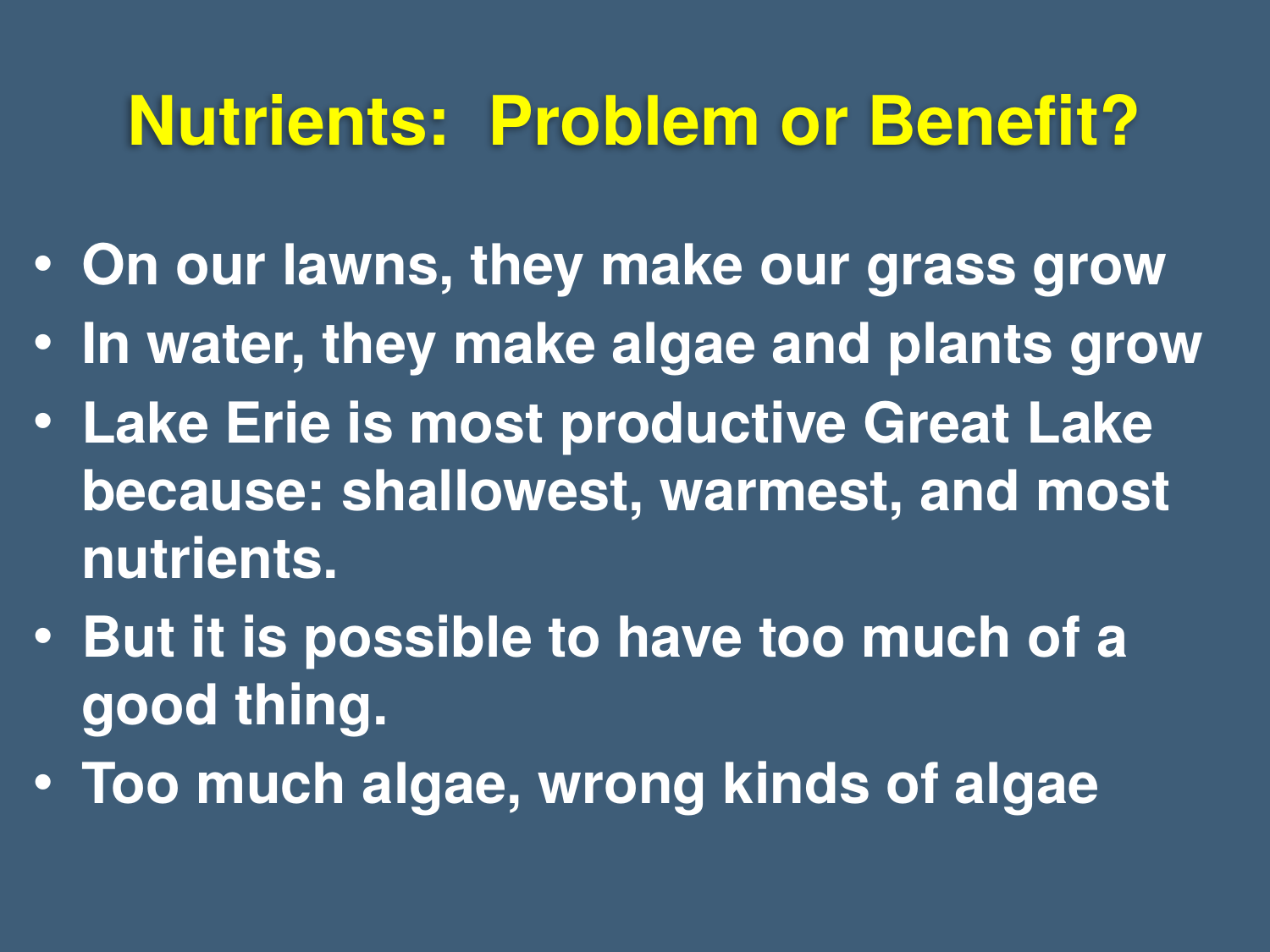

# Nutrients:  Problem or Benefit?
On our lawns, they make our grass grow
In water, they make algae and plants grow
Lake Erie is most productive Great Lake because: shallowest, warmest, and most nutrients.
But it is possible to have too much of a good thing.
Too much algae, wrong kinds of algae